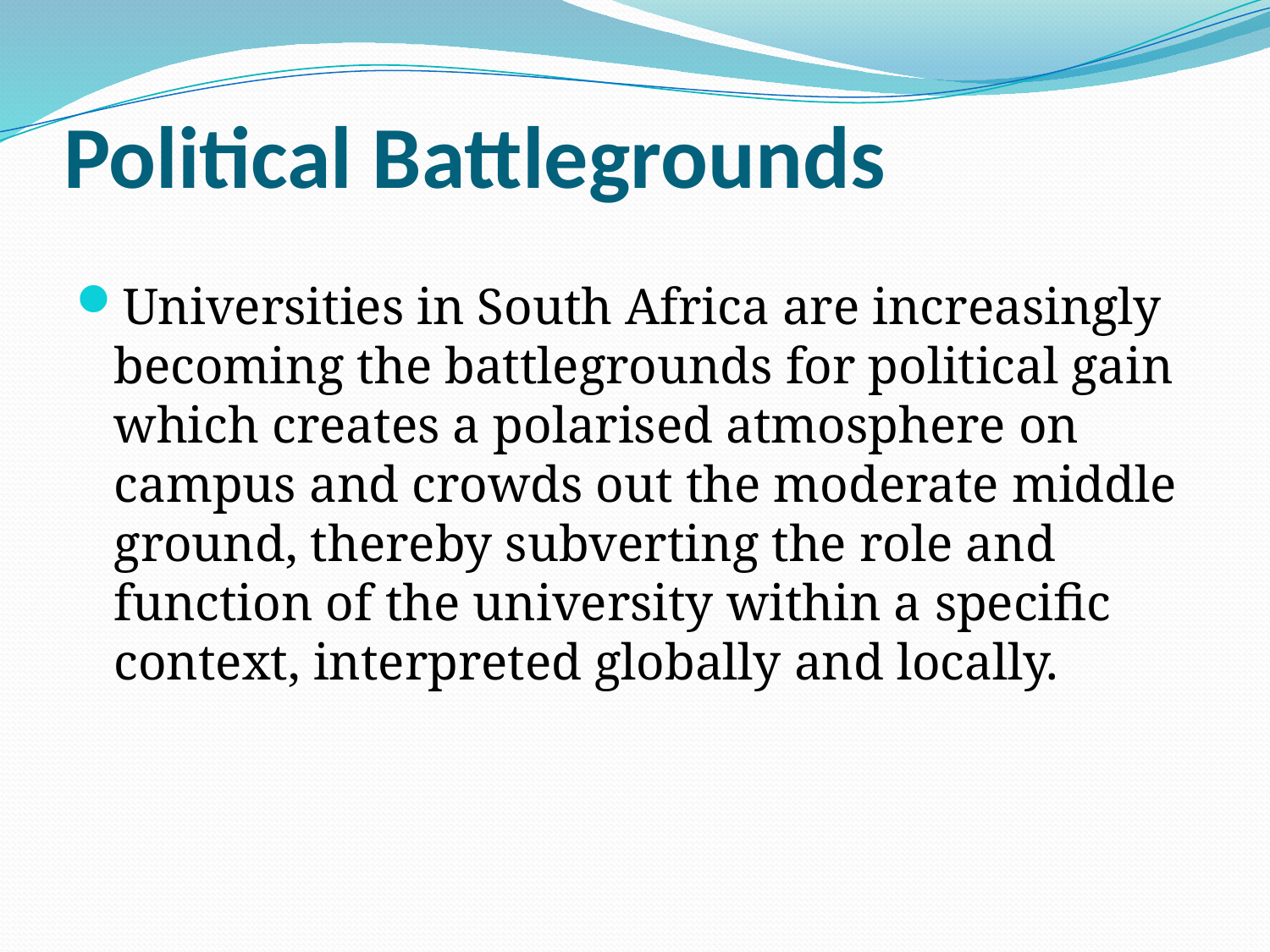

# Political Battlegrounds
Universities in South Africa are increasingly becoming the battlegrounds for political gain which creates a polarised atmosphere on campus and crowds out the moderate middle ground, thereby subverting the role and function of the university within a specific context, interpreted globally and locally.